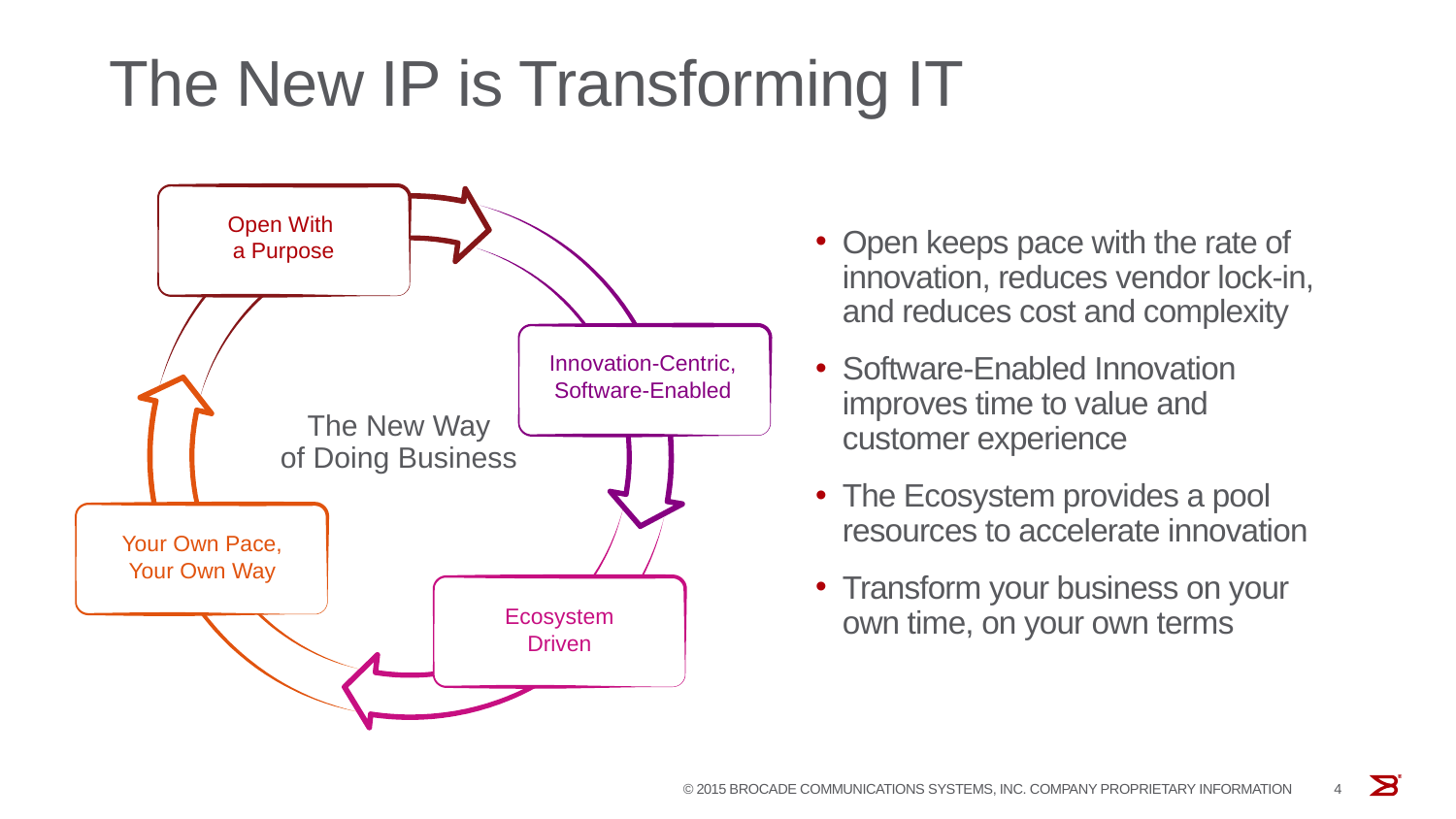

# The New IP is Transforming IT

Open With
a Purpose

Innovation-Centric, Software-Enabled

The New Way
of Doing Business

Your Own Pace,
Your Own Way

Ecosystem
Driven
Open keeps pace with the rate of innovation, reduces vendor lock-in, and reduces cost and complexity
Software-Enabled Innovation improves time to value and customer experience
The Ecosystem provides a pool resources to accelerate innovation
Transform your business on your own time, on your own terms
4
© 2015 BROCADE COMMUNICATIONS SYSTEMS, INC. COMPANY PROPRIETARY INFORMATION